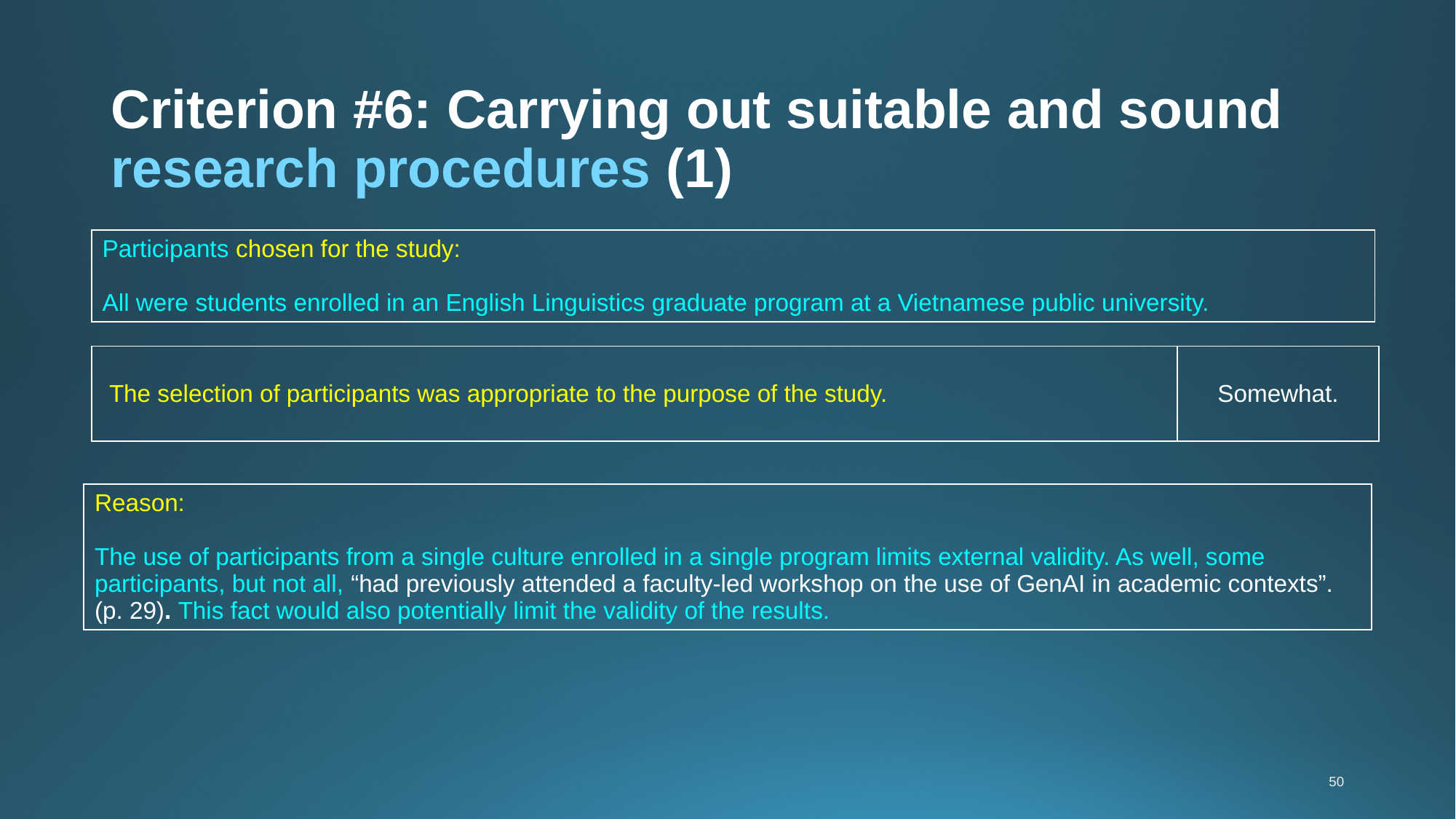

# Criterion #6: Carrying out suitable and sound research procedures (1)
| Participants chosen for the study: All were students enrolled in an English Linguistics graduate program at a Vietnamese public university. |
| --- |
| The selection of participants was appropriate to the purpose of the study. | Somewhat. |
| --- | --- |
| Reason: The use of participants from a single culture enrolled in a single program limits external validity. As well, some participants, but not all, “had previously attended a faculty-led workshop on the use of GenAI in academic contexts”. (p. 29). This fact would also potentially limit the validity of the results. |
| --- |
50